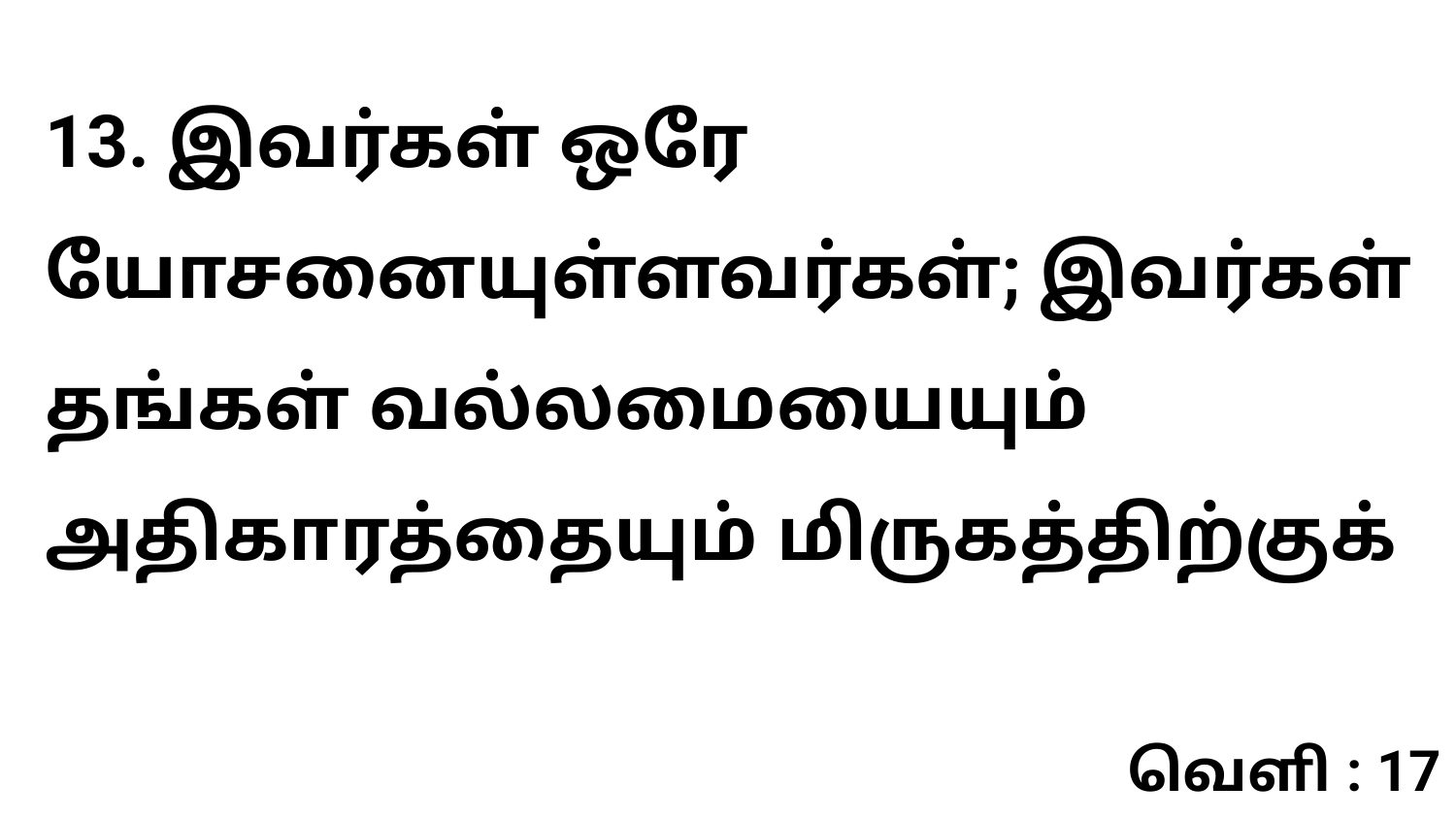

13. இவர்கள் ஒரே யோசனையுள்ளவர்கள்; இவர்கள் தங்கள் வல்லமையையும் அதிகாரத்தையும் மிருகத்திற்குக்
வெளி : 17